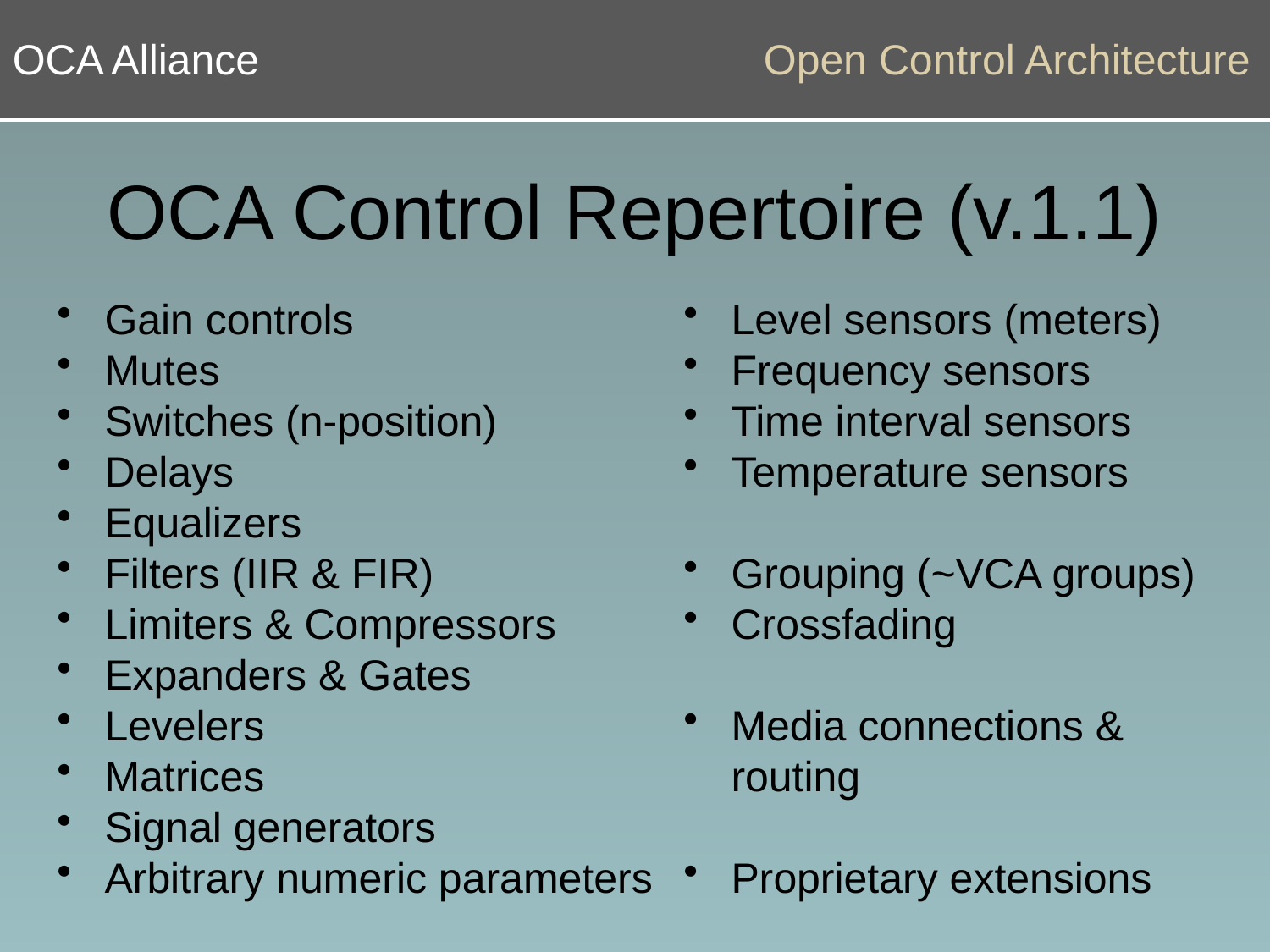

# OCA Control Repertoire (v.1.1)
Gain controls
Mutes
Switches (n-position)
Delays
Equalizers
Filters (IIR & FIR)
Limiters & Compressors
Expanders & Gates
Levelers
Matrices
Signal generators
Arbitrary numeric parameters
Level sensors (meters)
Frequency sensors
Time interval sensors
Temperature sensors
Grouping (~VCA groups)
Crossfading

Media connections & routing
Proprietary extensions